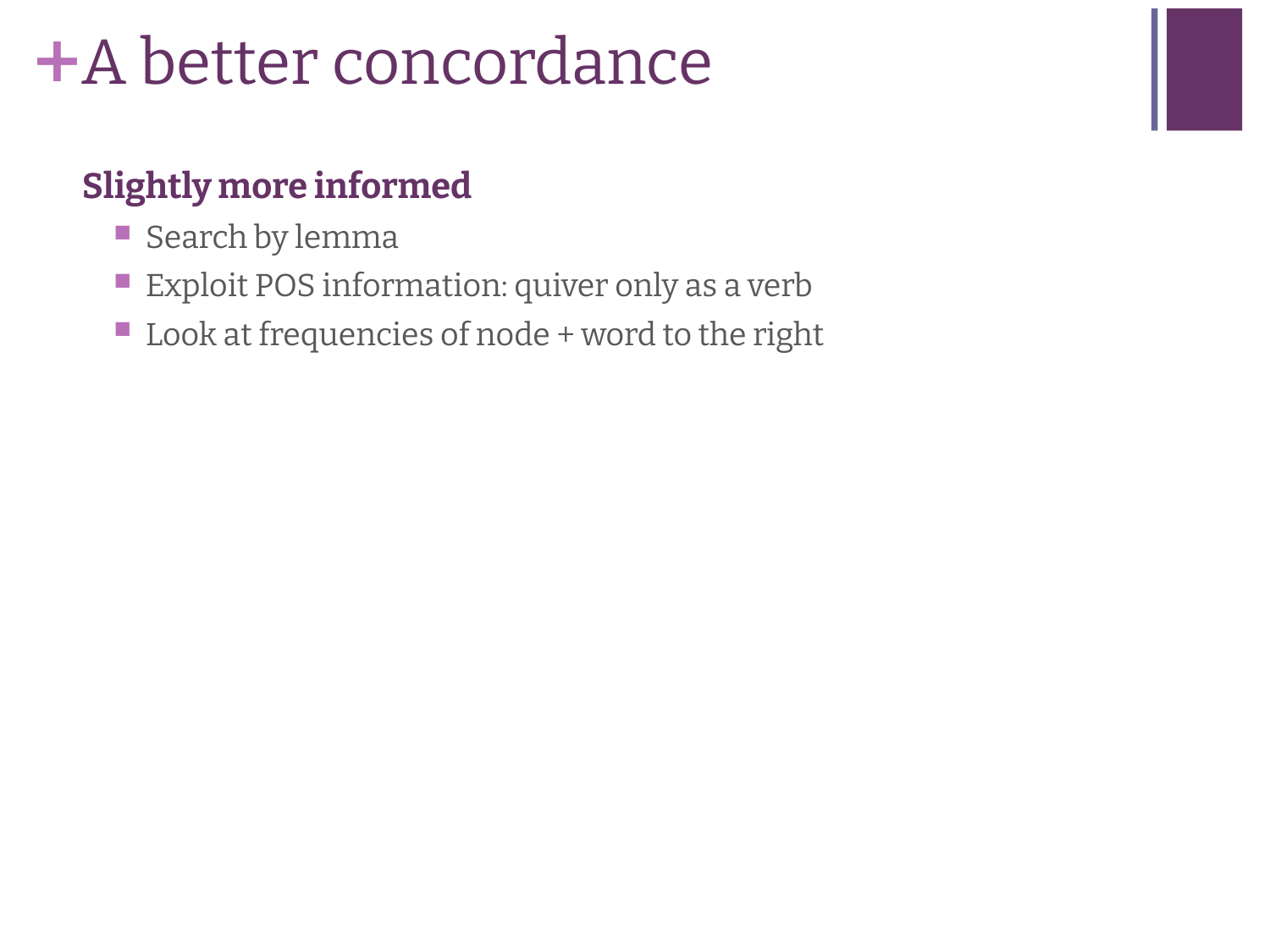

# A better concordance
Slightly more informed
Search by lemma
Exploit POS information: quiver only as a verb
Look at frequencies of node + word to the right